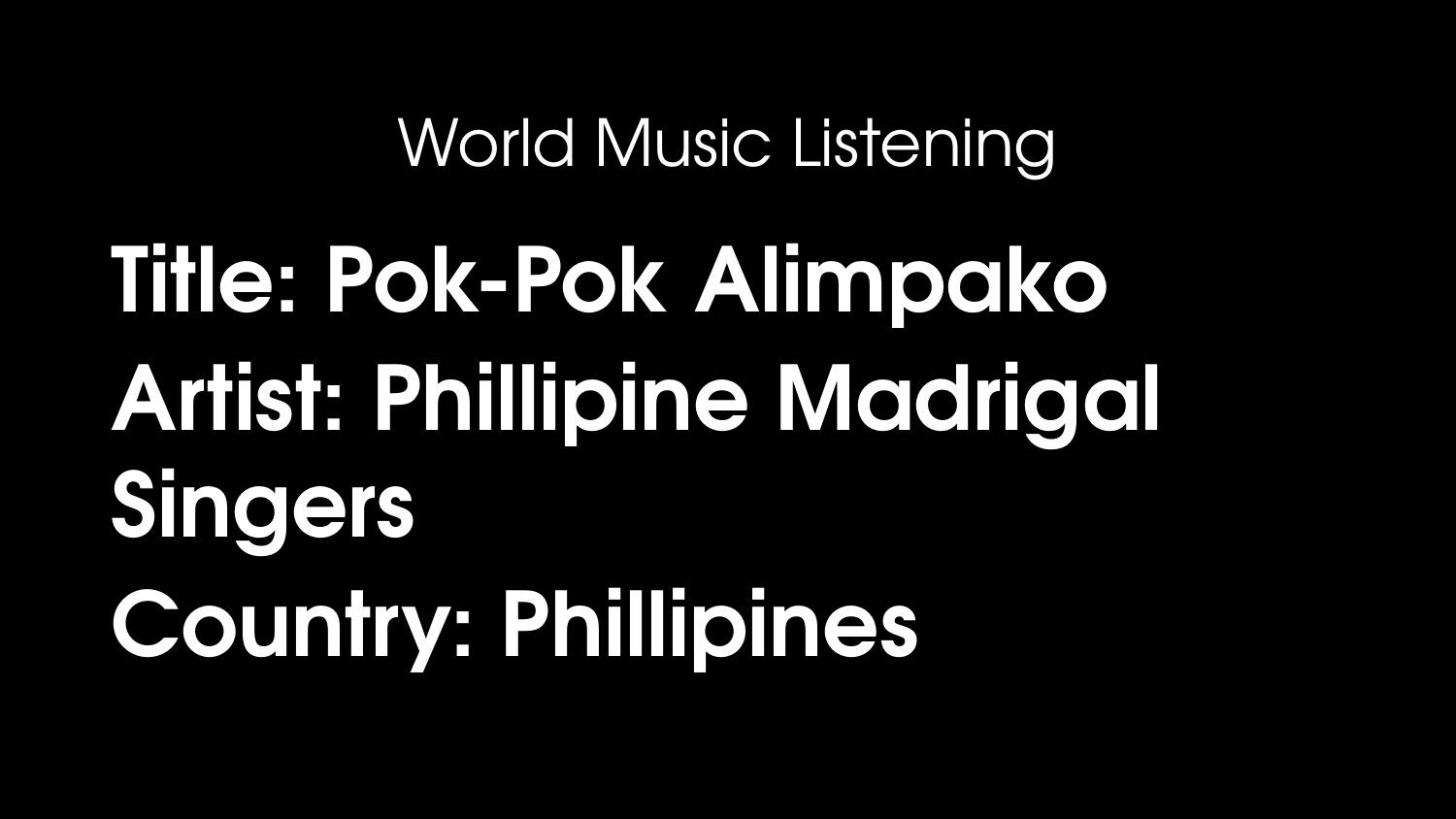

World Music Listening

Title: Pok-Pok Alimpako
Artist: Phillipine Madrigal Singers
Country: Phillipines